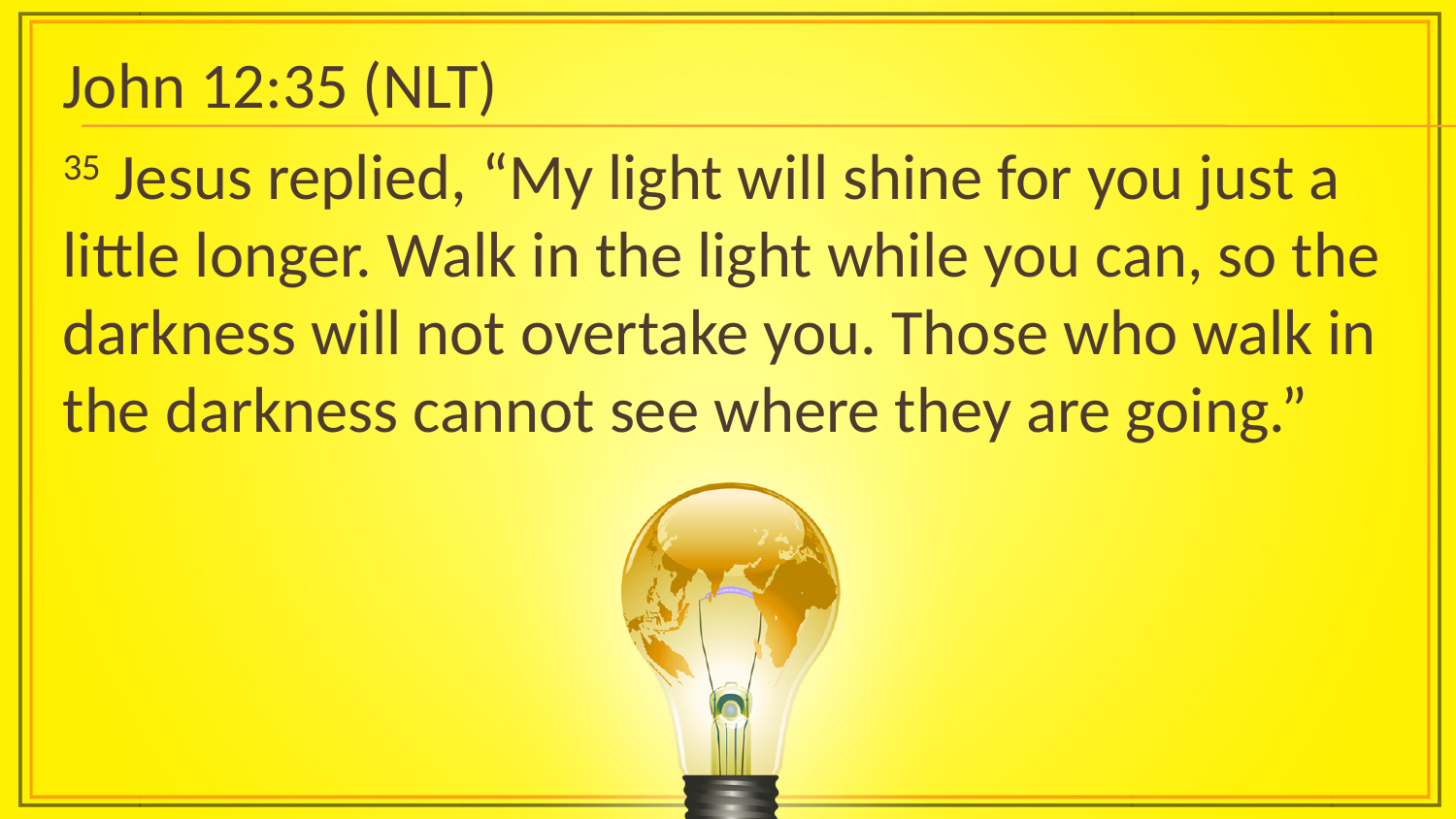

John 12:35 (NLT)
35 Jesus replied, “My light will shine for you just a little longer. Walk in the light while you can, so the darkness will not overtake you. Those who walk in the darkness cannot see where they are going.”